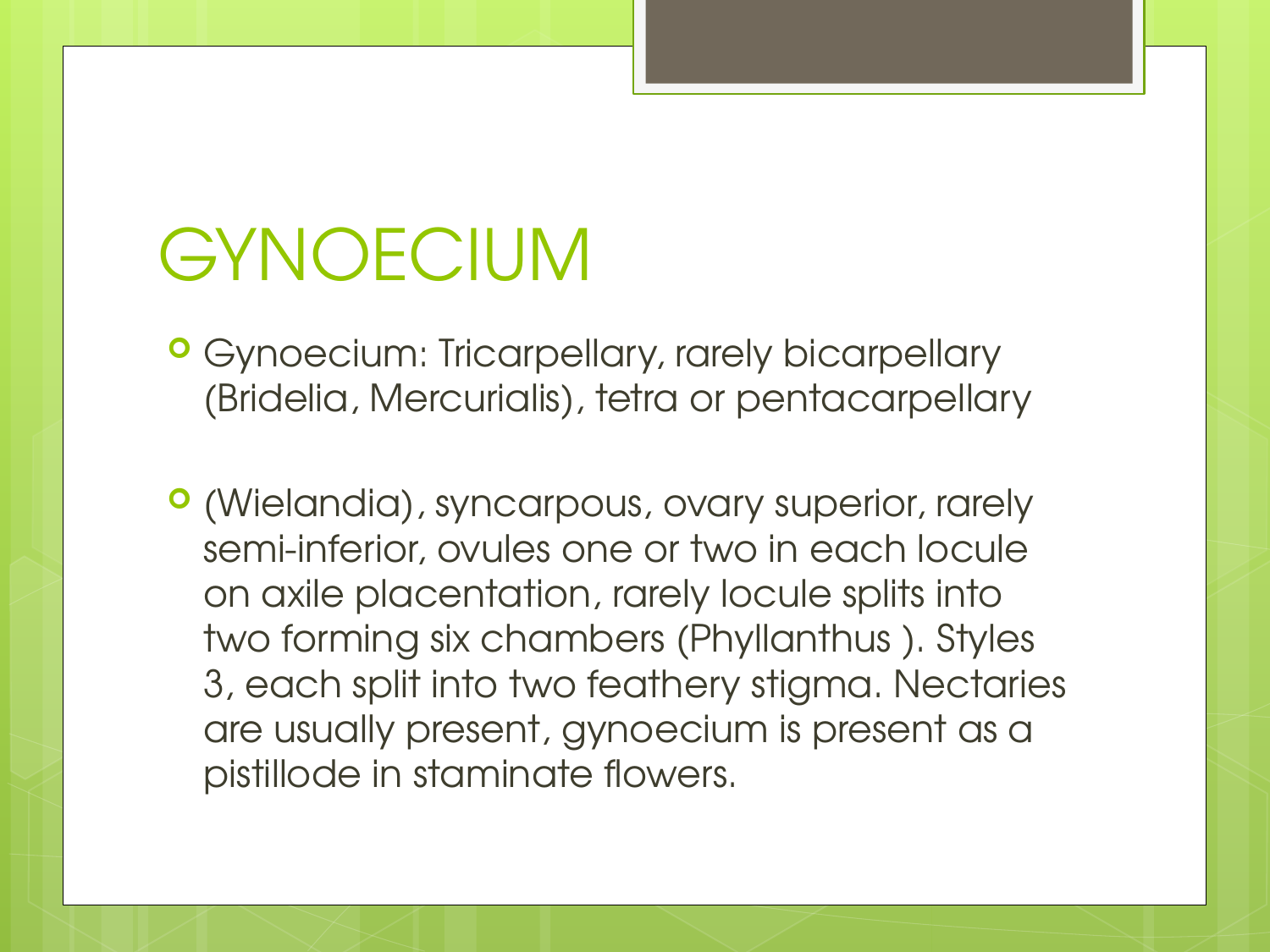

# GYNOECIUM
Gynoecium: Tricarpellary, rarely bicarpellary (Bridelia, Mercurialis), tetra or pentacarpellary

(Wielandia), syncarpous, ovary superior, rarely semi-inferior, ovules one or two in each locule on axile placentation, rarely locule splits into two forming six chambers (Phyllanthus ). Styles 3, each split into two feathery stigma. Nectaries are usually present, gynoecium is present as a pistillode in staminate flowers.